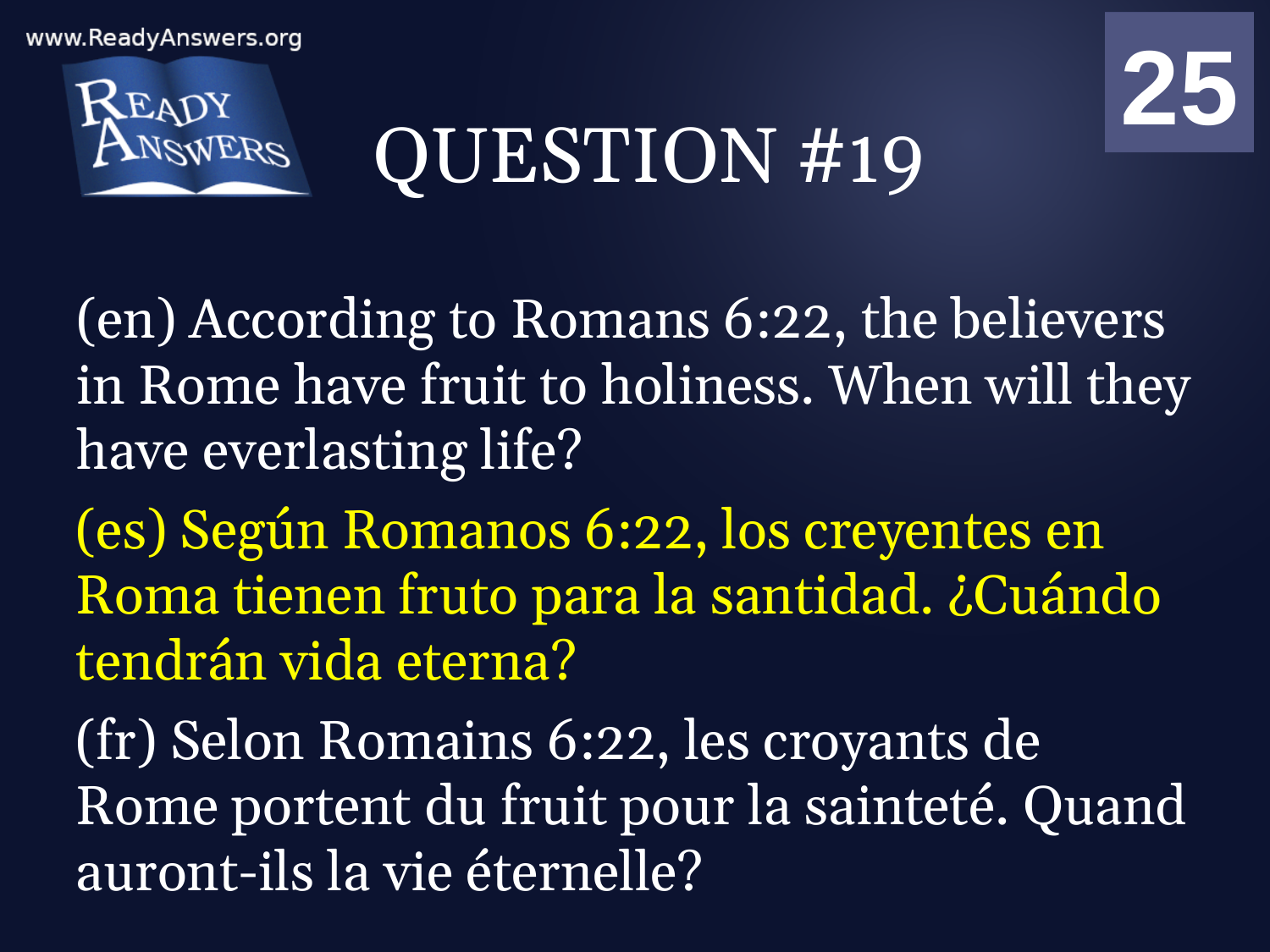

01
02
03
04
05
06
07
08
09
10
11
12
13
14
15
16
17
18
19
20
21
22
23
24
25
00
# QUESTION #19
(en) According to Romans 6:22, the believers in Rome have fruit to holiness. When will they have everlasting life?
(es) Según Romanos 6:22, los creyentes en Roma tienen fruto para la santidad. ¿Cuándo tendrán vida eterna?
(fr) Selon Romains 6:22, les croyants de Rome portent du fruit pour la sainteté. Quand auront-ils la vie éternelle?